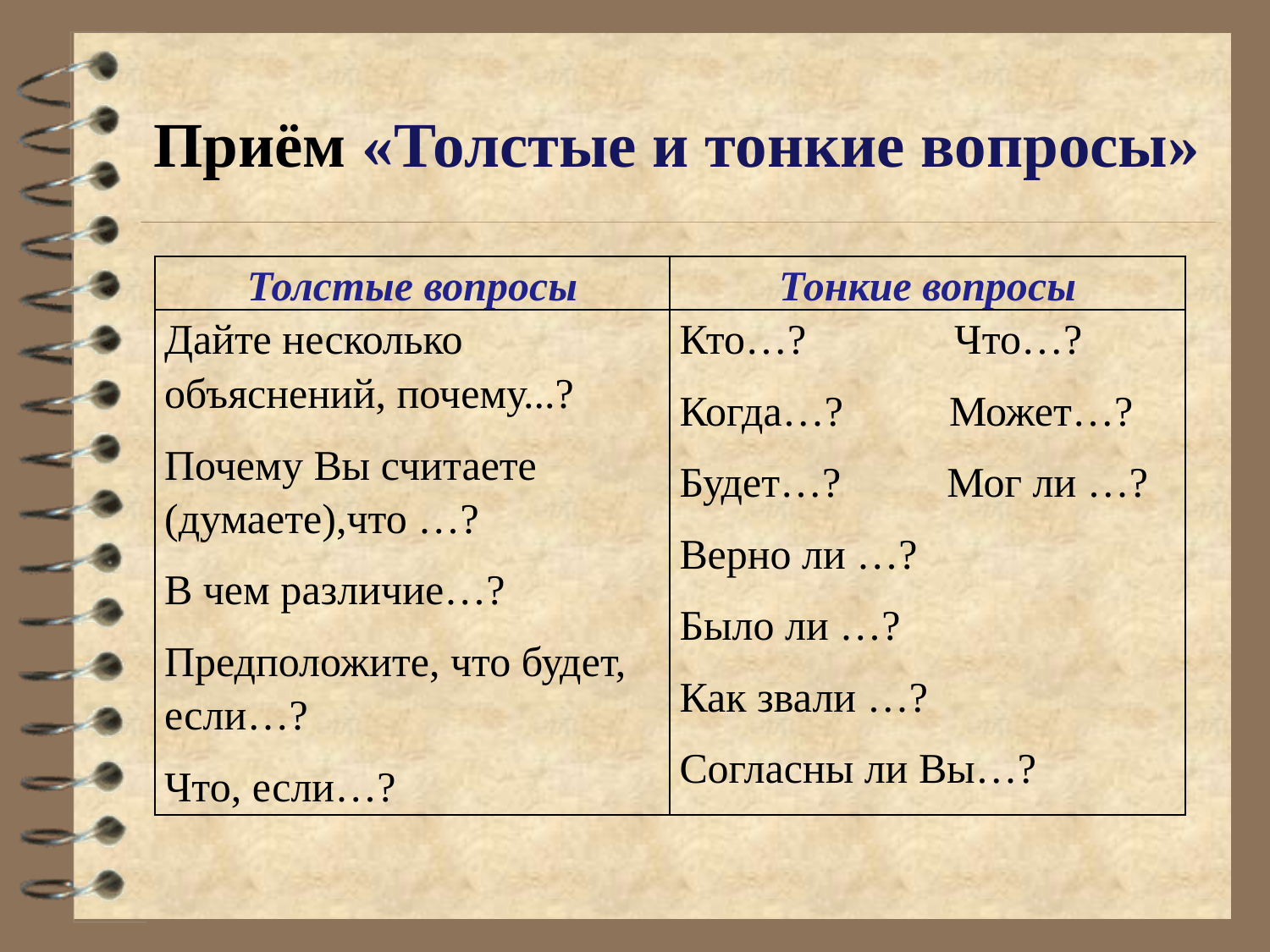

# Приём «Толстые и тонкие вопросы»
| Толстые вопросы | Тонкие вопросы |
| --- | --- |
| Дайте несколько объяснений, почему...? Почему Вы считаете (думаете),что …? В чем различие…? Предположите, что будет, если…? Что, если…? | Кто…? Что…? Когда…? Может…? Будет…? Мог ли …? Верно ли …? Было ли …? Как звали …? Согласны ли Вы…? |